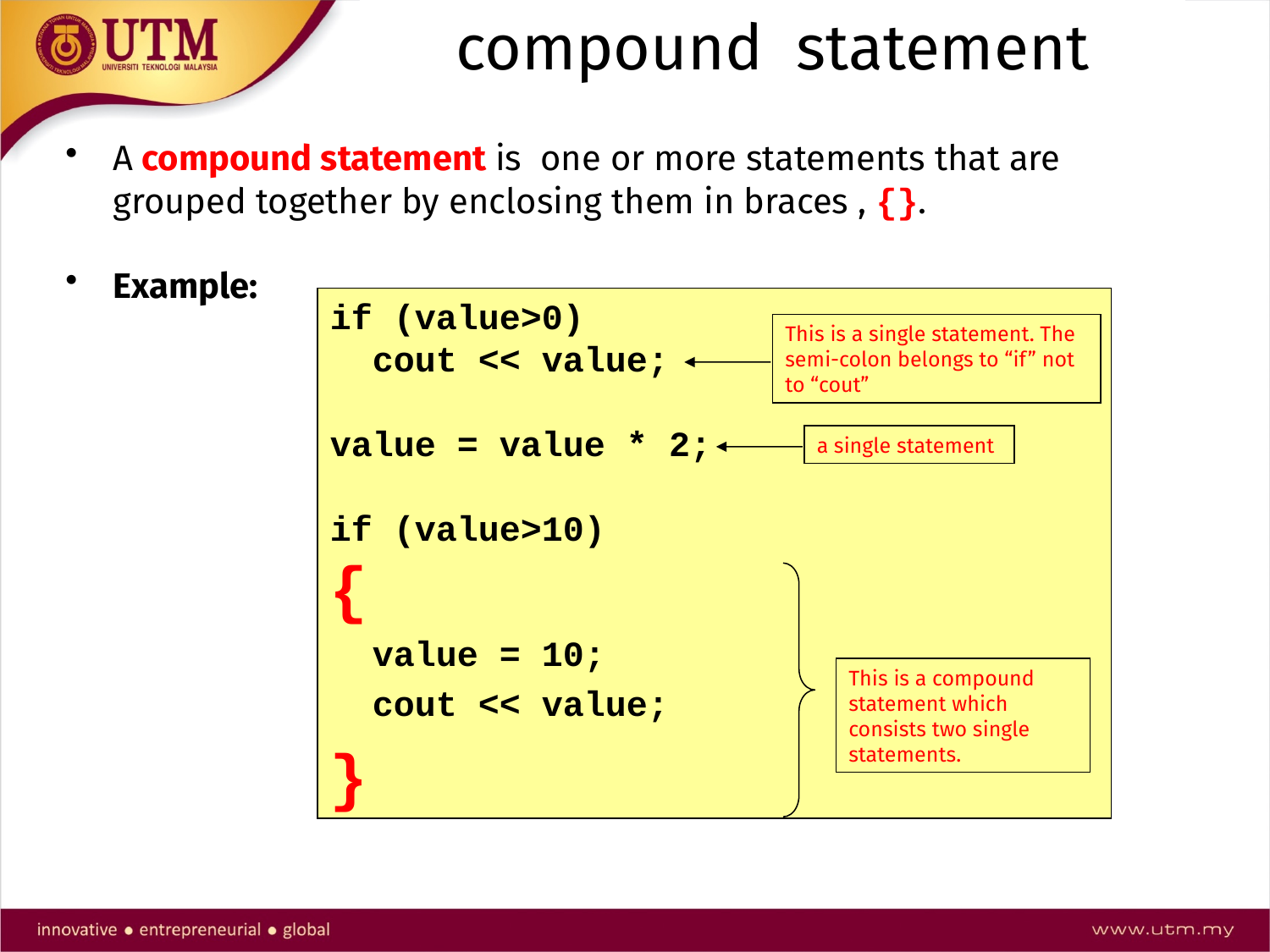

compound  statement
A compound statement is  one or more statements that are grouped together by enclosing them in braces , {}.

Example:

if (value>0)
  cout << value;

value = value * 2;

if (value>10)
{
  value = 10;
  cout << value;
}
This is a single statement. The semi-colon belongs to “if” not to “cout”

a single statement

This is a compound statement which consists two single statements.